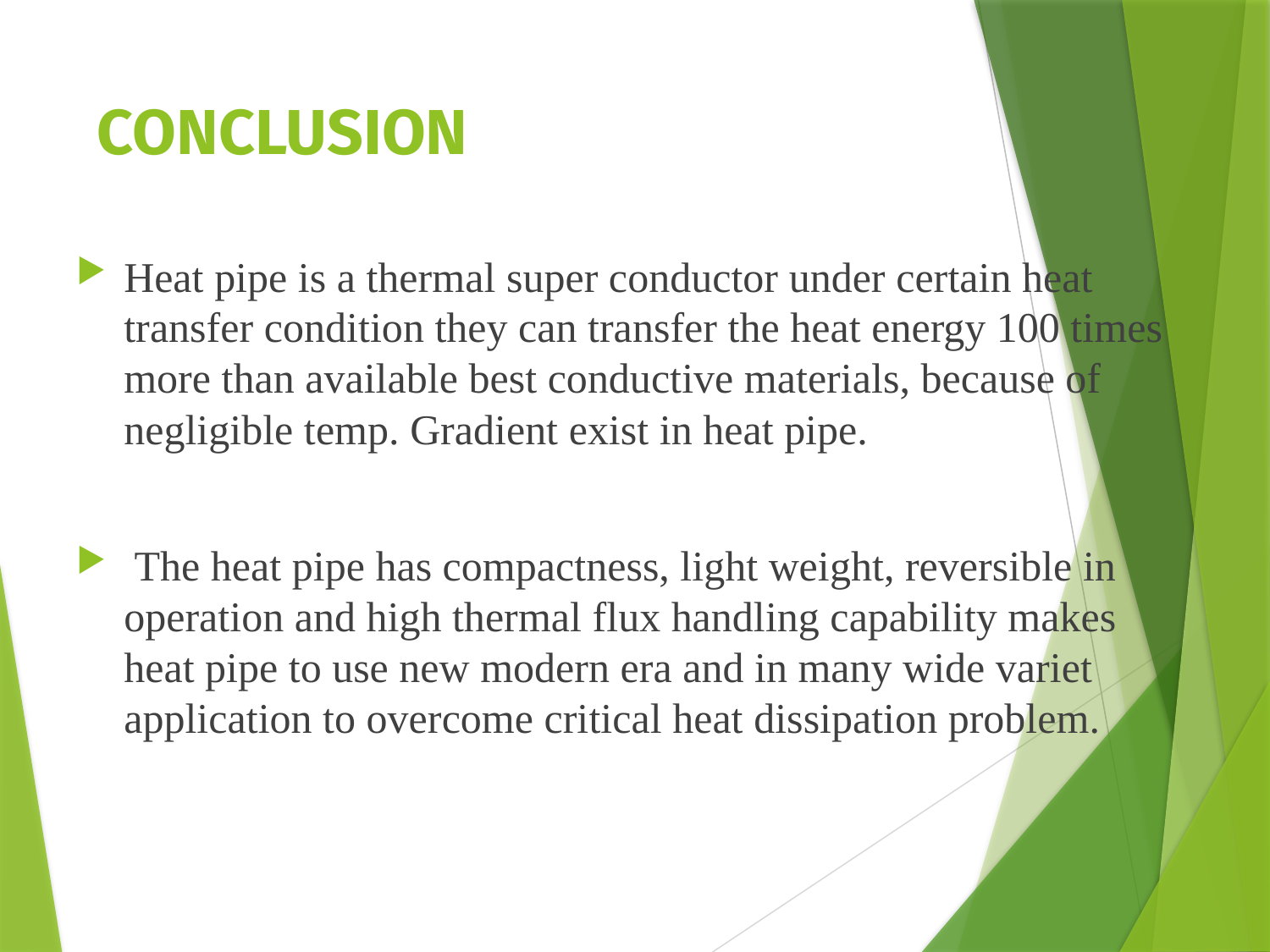

# CONCLUSION
Heat pipe is a thermal super conductor under certain heat transfer condition they can transfer the heat energy 100 times more than available best conductive materials, because of negligible temp. Gradient exist in heat pipe.

 The heat pipe has compactness, light weight, reversible in operation and high thermal flux handling capability makes heat pipe to use new modern era and in many wide variet application to overcome critical heat dissipation problem.